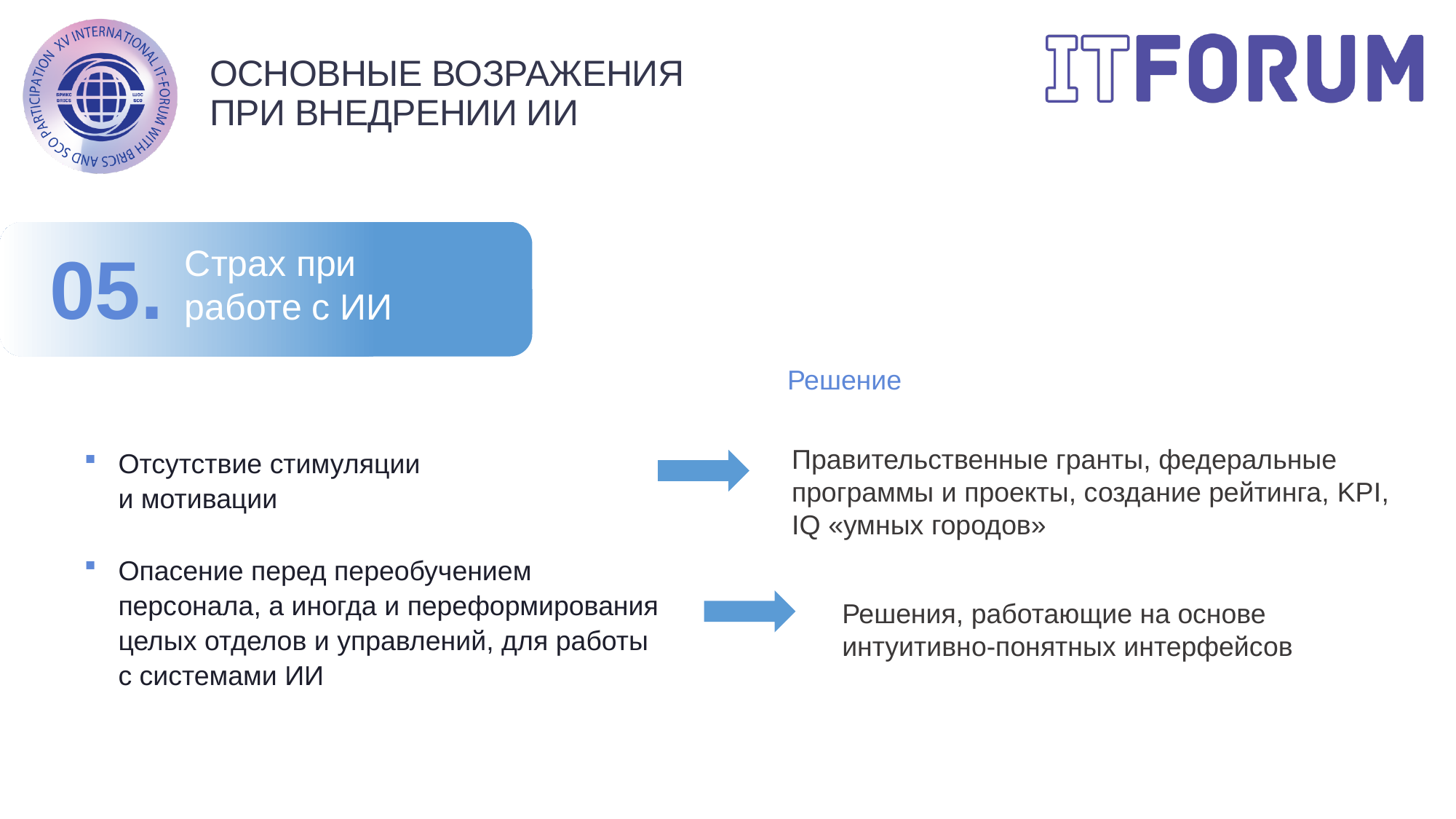

ОСНОВНЫЕ ВОЗРАЖЕНИЯ ПРИ ВНЕДРЕНИИ ИИ

05.
Страх при работе с ИИ
Решение
Правительственные гранты, федеральные программы и проекты, создание рейтинга, KPI, IQ «умных городов»
Отсутствие стимуляции
и мотивации
Опасение перед переобучением персонала, а иногда и переформирования целых отделов и управлений, для работы с системами ИИ

Решения, работающие на основе интуитивно-понятных интерфейсов